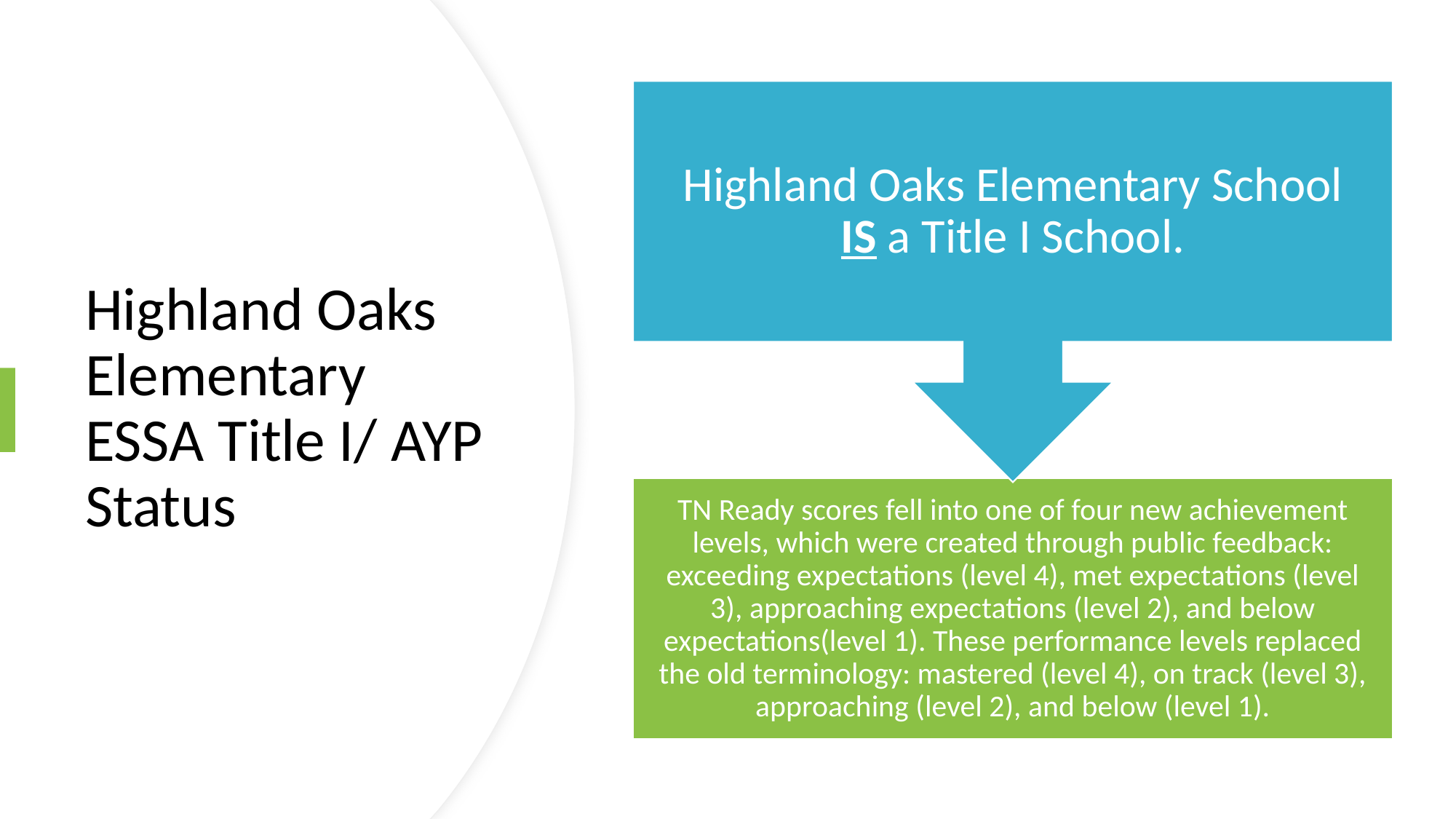

TN Ready scores fell into one of four new achievement levels, which were created through public feedback: exceeding expectations (level 4), met expectations (level 3), approaching expectations (level 2), and below expectations(level 1). These performance levels replaced the old terminology: mastered (level 4), on track (level 3), approaching (level 2), and below (level 1).
Highland Oaks Elementary School IS a Title I School.
# Highland Oaks Elementary ESSA Title I/ AYP Status